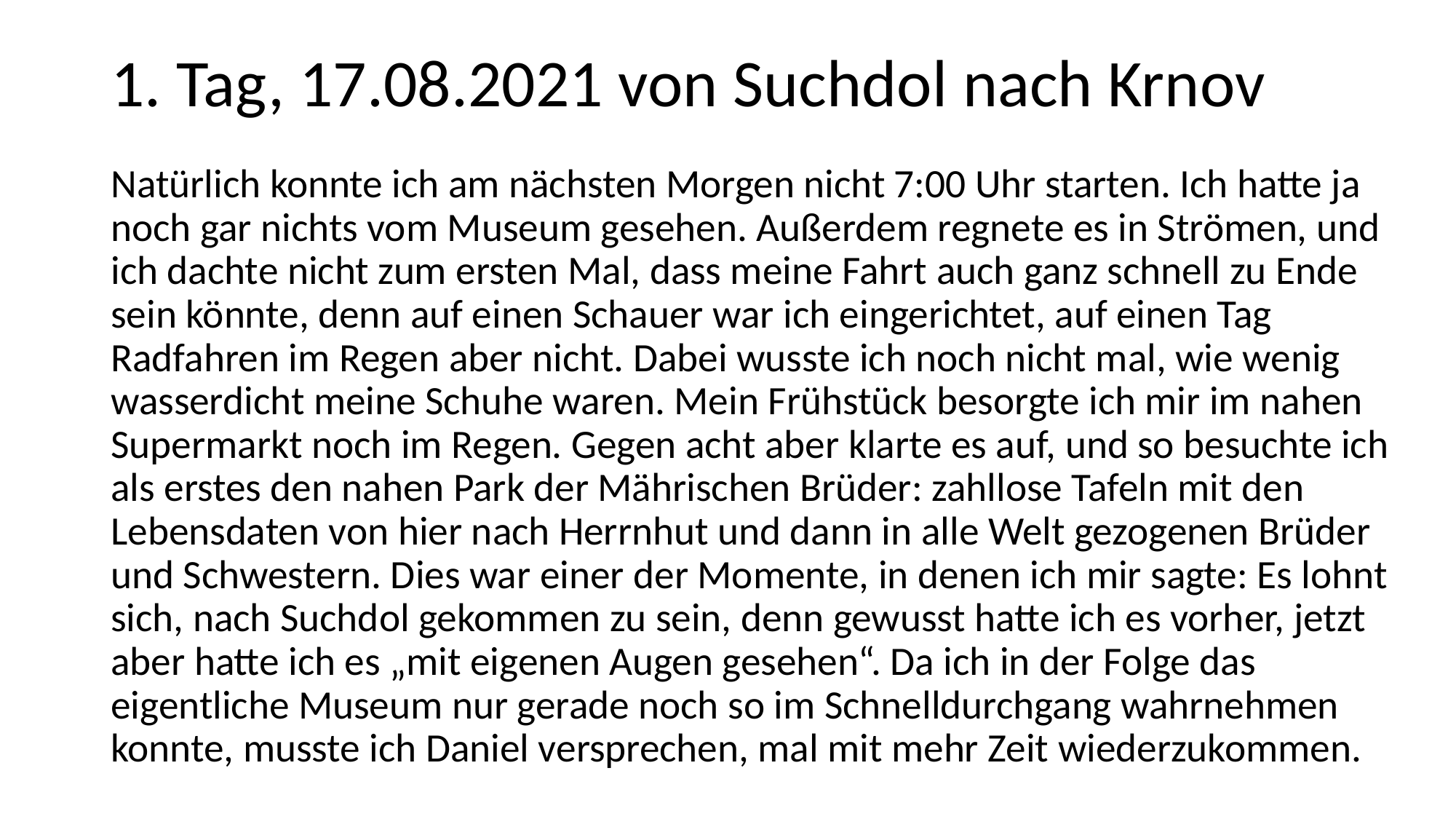

1. Tag, 17.08.2021 von Suchdol nach Krnov
Natürlich konnte ich am nächsten Morgen nicht 7:00 Uhr starten. Ich hatte ja noch gar nichts vom Museum gesehen. Außerdem regnete es in Strömen, und ich dachte nicht zum ersten Mal, dass meine Fahrt auch ganz schnell zu Ende sein könnte, denn auf einen Schauer war ich eingerichtet, auf einen Tag Radfahren im Regen aber nicht. Dabei wusste ich noch nicht mal, wie wenig wasserdicht meine Schuhe waren. Mein Frühstück besorgte ich mir im nahen Supermarkt noch im Regen. Gegen acht aber klarte es auf, und so besuchte ich als erstes den nahen Park der Mährischen Brüder: zahllose Tafeln mit den Lebensdaten von hier nach Herrnhut und dann in alle Welt gezogenen Brüder und Schwestern. Dies war einer der Momente, in denen ich mir sagte: Es lohnt sich, nach Suchdol gekommen zu sein, denn gewusst hatte ich es vorher, jetzt aber hatte ich es „mit eigenen Augen gesehen“. Da ich in der Folge das eigentliche Museum nur gerade noch so im Schnelldurchgang wahrnehmen konnte, musste ich Daniel versprechen, mal mit mehr Zeit wiederzukommen.